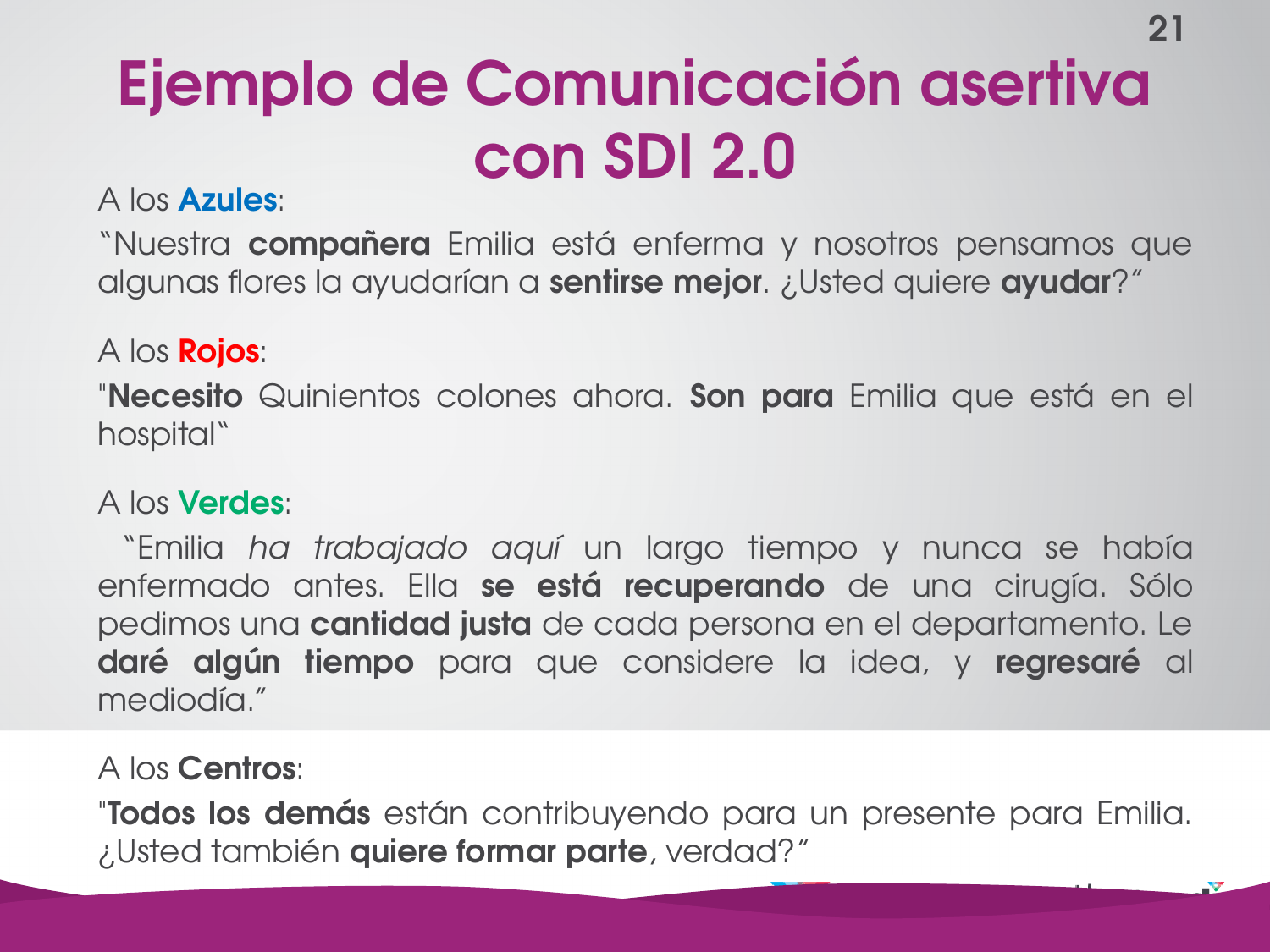

# Ejemplo de Comunicación asertiva con SDI 2.0
A los Azules:
“Nuestra compañera Emilia está enferma y nosotros pensamos que algunas flores la ayudarían a sentirse mejor. ¿Usted quiere ayudar?”

A los Rojos:
"Necesito Quinientos colones ahora. Son para Emilia que está en el hospital“

A los Verdes:
 “Emilia ha trabajado aquí un largo tiempo y nunca se había enfermado antes. Ella se está recuperando de una cirugía. Sólo pedimos una cantidad justa de cada persona en el departamento. Le daré algún tiempo para que considere la idea, y regresaré al mediodía.”

A los Centros:
"Todos los demás están contribuyendo para un presente para Emilia. ¿Usted también quiere formar parte, verdad?”